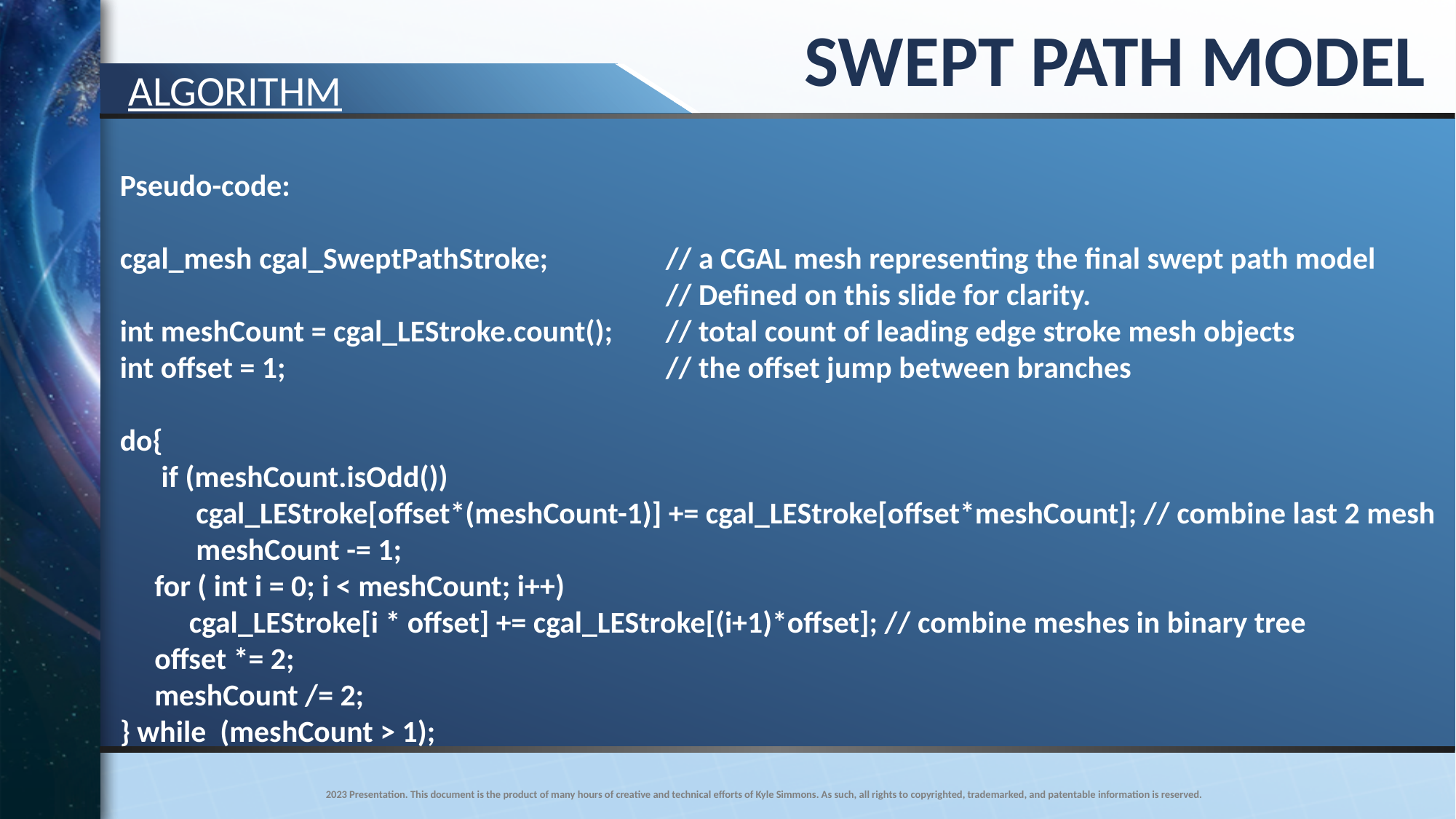

Swept Path Model

Algorithm

Pseudo-code:

cgal_mesh cgal_SweptPathStroke; 		// a CGAL mesh representing the final swept path model
					// Defined on this slide for clarity.
int meshCount = cgal_LEStroke.count();	// total count of leading edge stroke mesh objects
int offset = 1;  				// the offset jump between branches

do{
      if (meshCount.isOdd())
           cgal_LEStroke[offset*(meshCount-1)] += cgal_LEStroke[offset*meshCount]; // combine last 2 mesh
           meshCount -= 1;
     for ( int i = 0; i < meshCount; i++)
          cgal_LEStroke[i * offset] += cgal_LEStroke[(i+1)*offset]; // combine meshes in binary tree
     offset *= 2;
     meshCount /= 2;
} while  (meshCount > 1);

2023 Presentation. This document is the product of many hours of creative and technical efforts of Kyle Simmons. As such, all rights to copyrighted, trademarked, and patentable information is reserved.